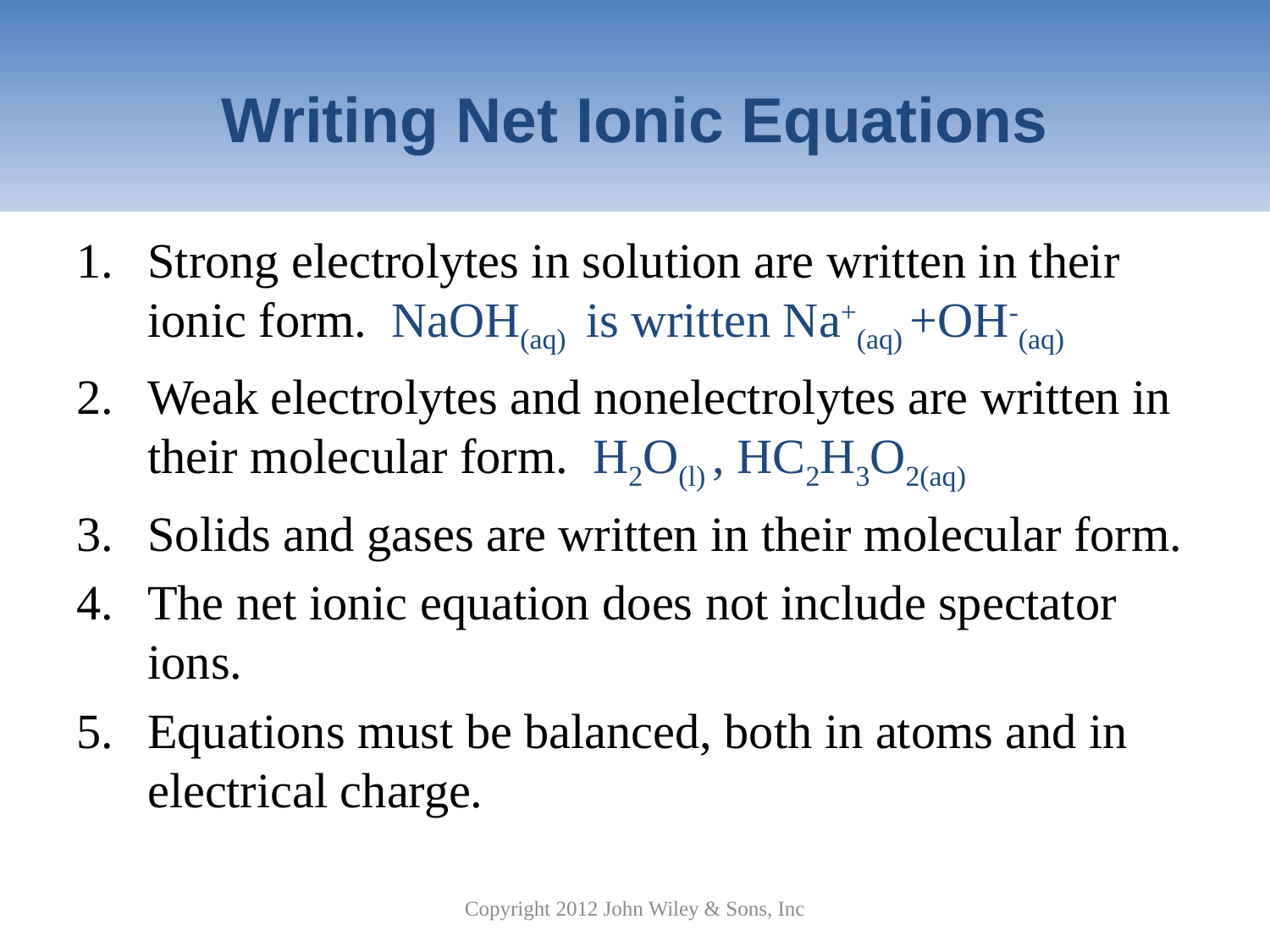

# Writing Net Ionic Equations
Strong electrolytes in solution are written in their ionic form.  NaOH(aq)  is written Na+(aq) +OH-(aq)
Weak electrolytes and nonelectrolytes are written in their molecular form.  H2O(l) , HC2H3O2(aq)
Solids and gases are written in their molecular form.
The net ionic equation does not include spectator ions.
Equations must be balanced, both in atoms and in electrical charge.

Copyright 2012 John Wiley & Sons, Inc